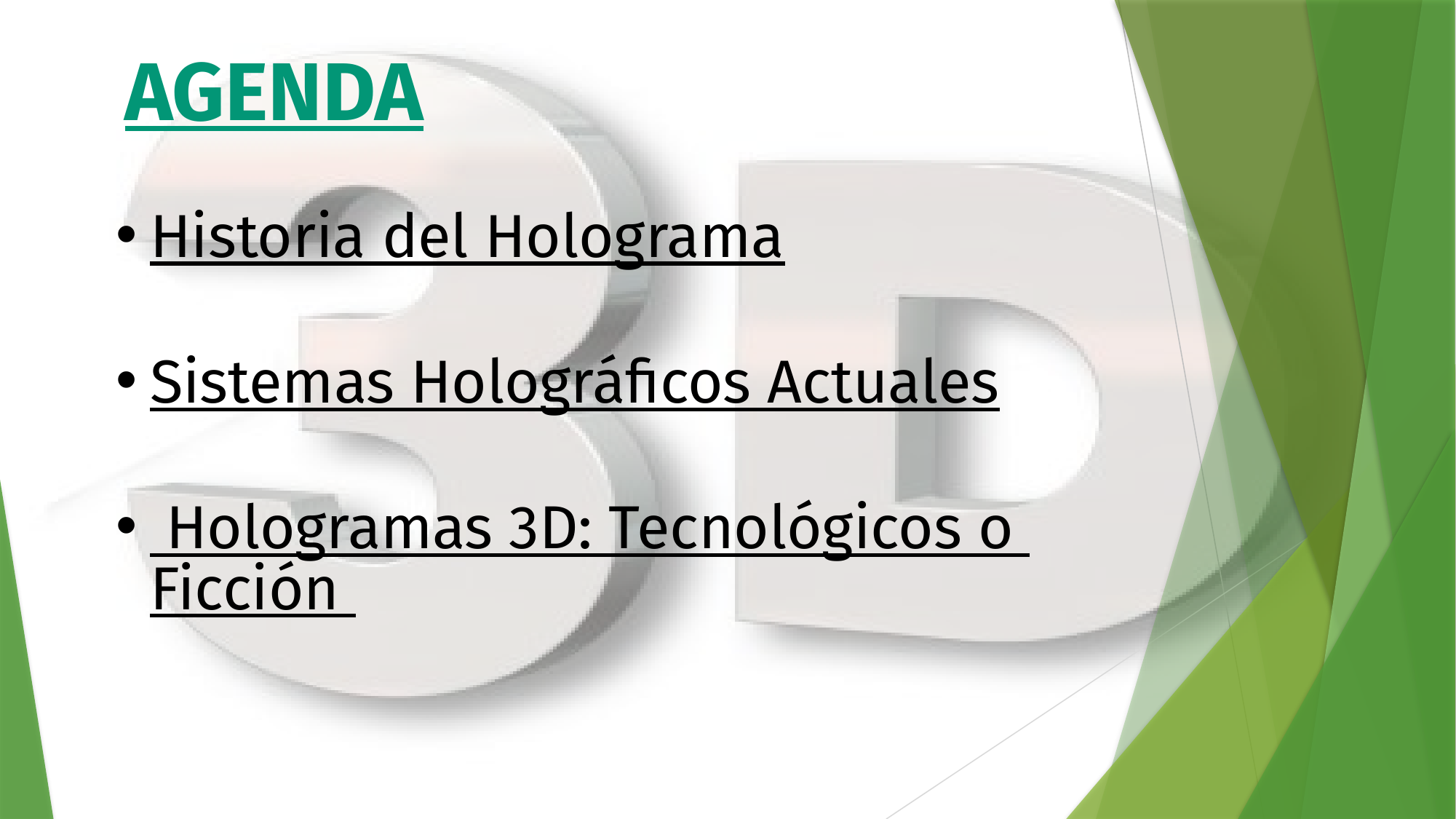

AGENDA

Historia del Holograma

Sistemas Holográficos Actuales

 Hologramas 3D: Tecnológicos o Ficción